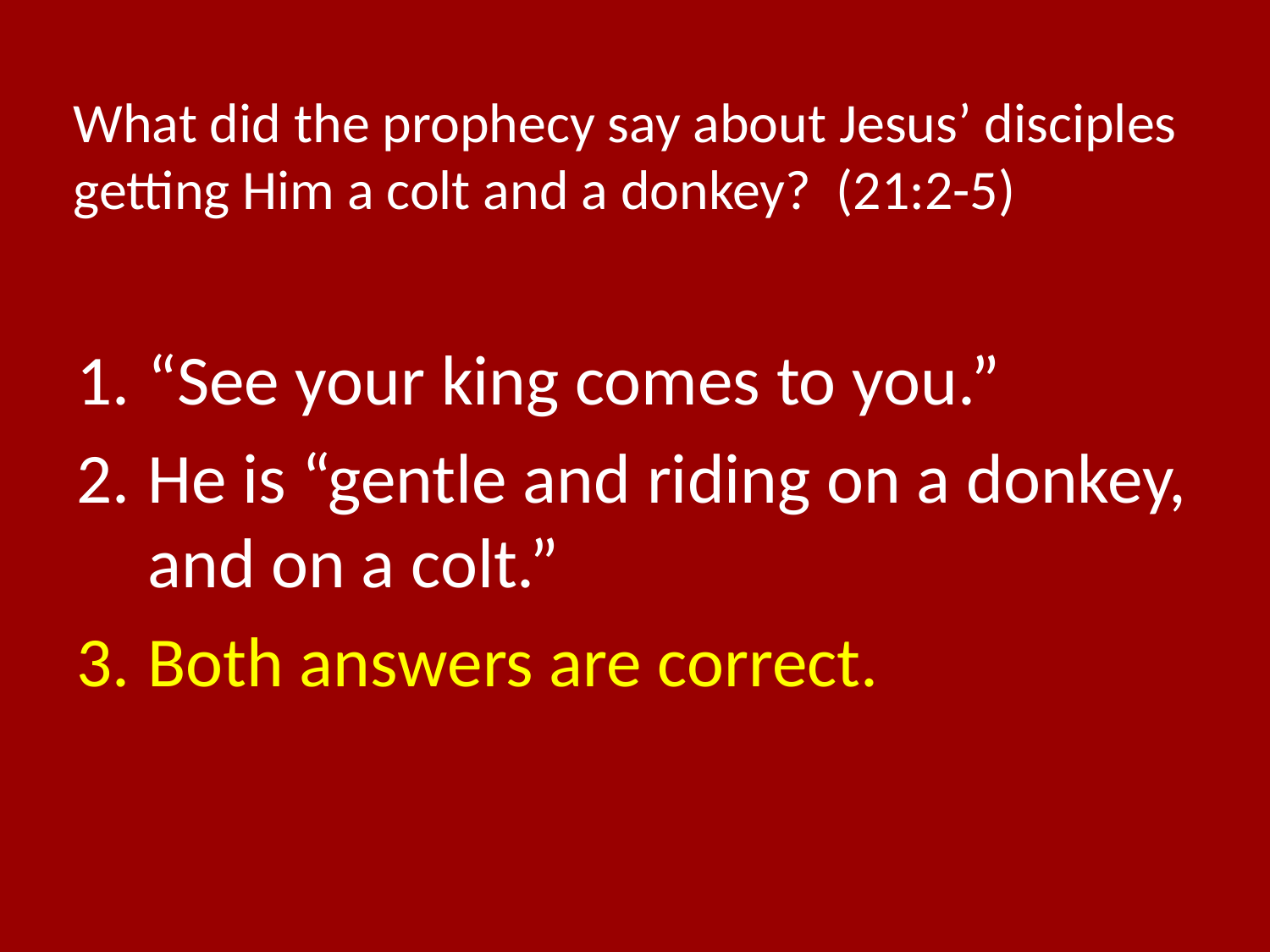

# What did the prophecy say about Jesus’ disciples getting Him a colt and a donkey?  (21:2-5)
“See your king comes to you.”
He is “gentle and riding on a donkey, and on a colt.”
Both answers are correct.